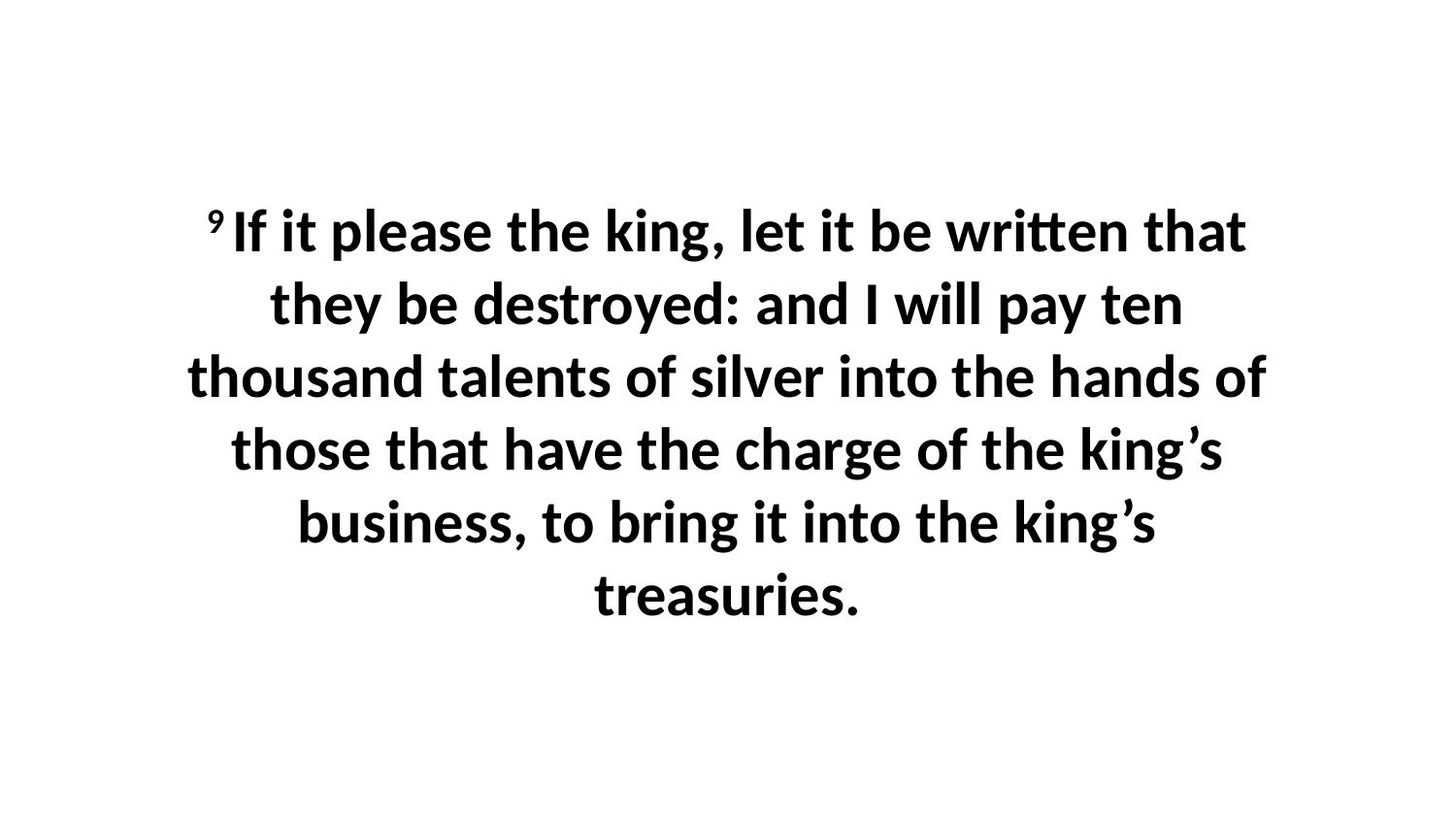

9 If it please the king, let it be written that they be destroyed: and I will pay ten thousand talents of silver into the hands of those that have the charge of the king’s business, to bring it into the king’s treasuries.